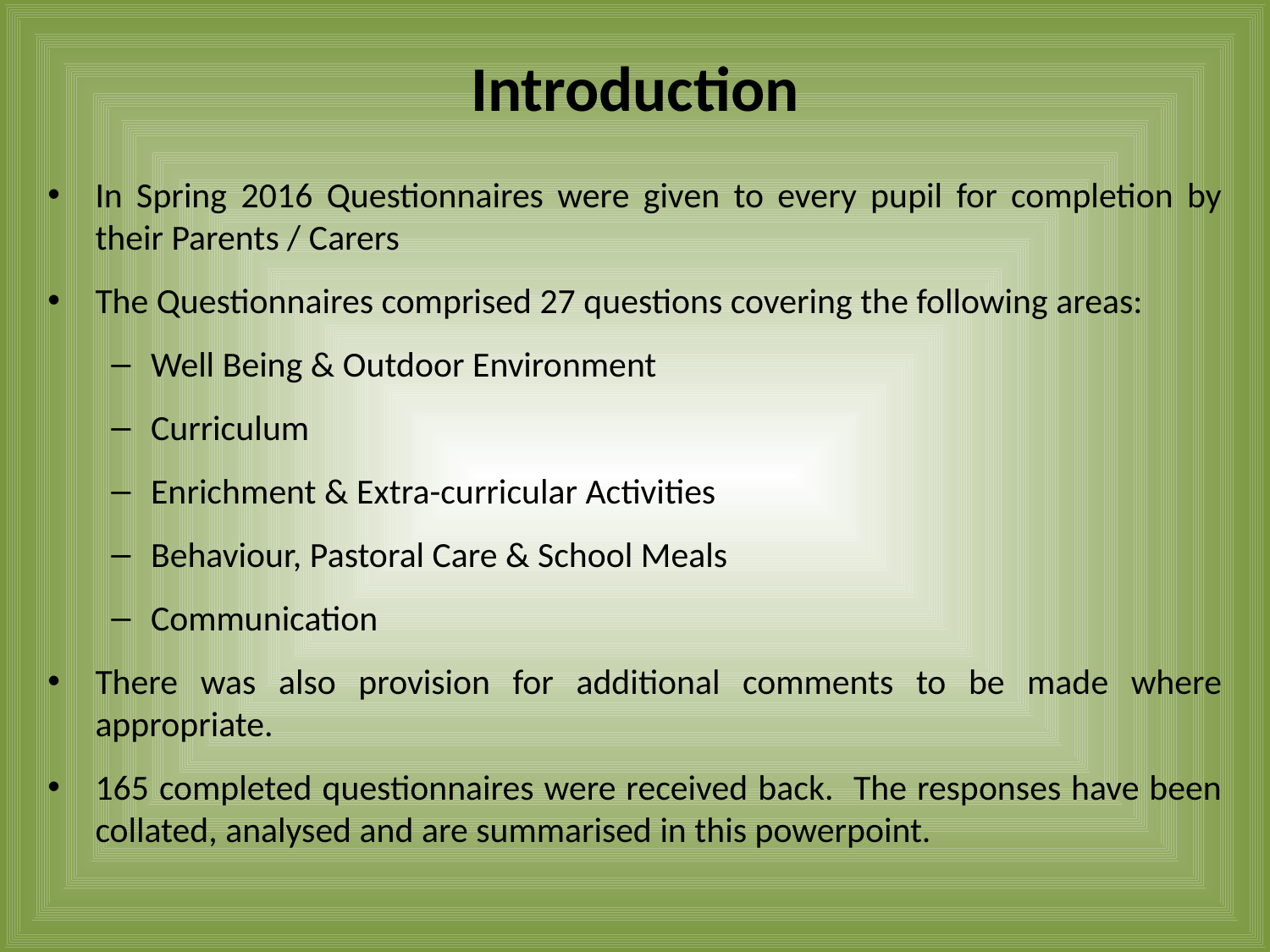

# Introduction
In Spring 2016 Questionnaires were given to every pupil for completion by their Parents / Carers
The Questionnaires comprised 27 questions covering the following areas:
Well Being & Outdoor Environment
Curriculum
Enrichment & Extra-curricular Activities
Behaviour, Pastoral Care & School Meals
Communication
There was also provision for additional comments to be made where appropriate.
165 completed questionnaires were received back.  The responses have been collated, analysed and are summarised in this powerpoint.